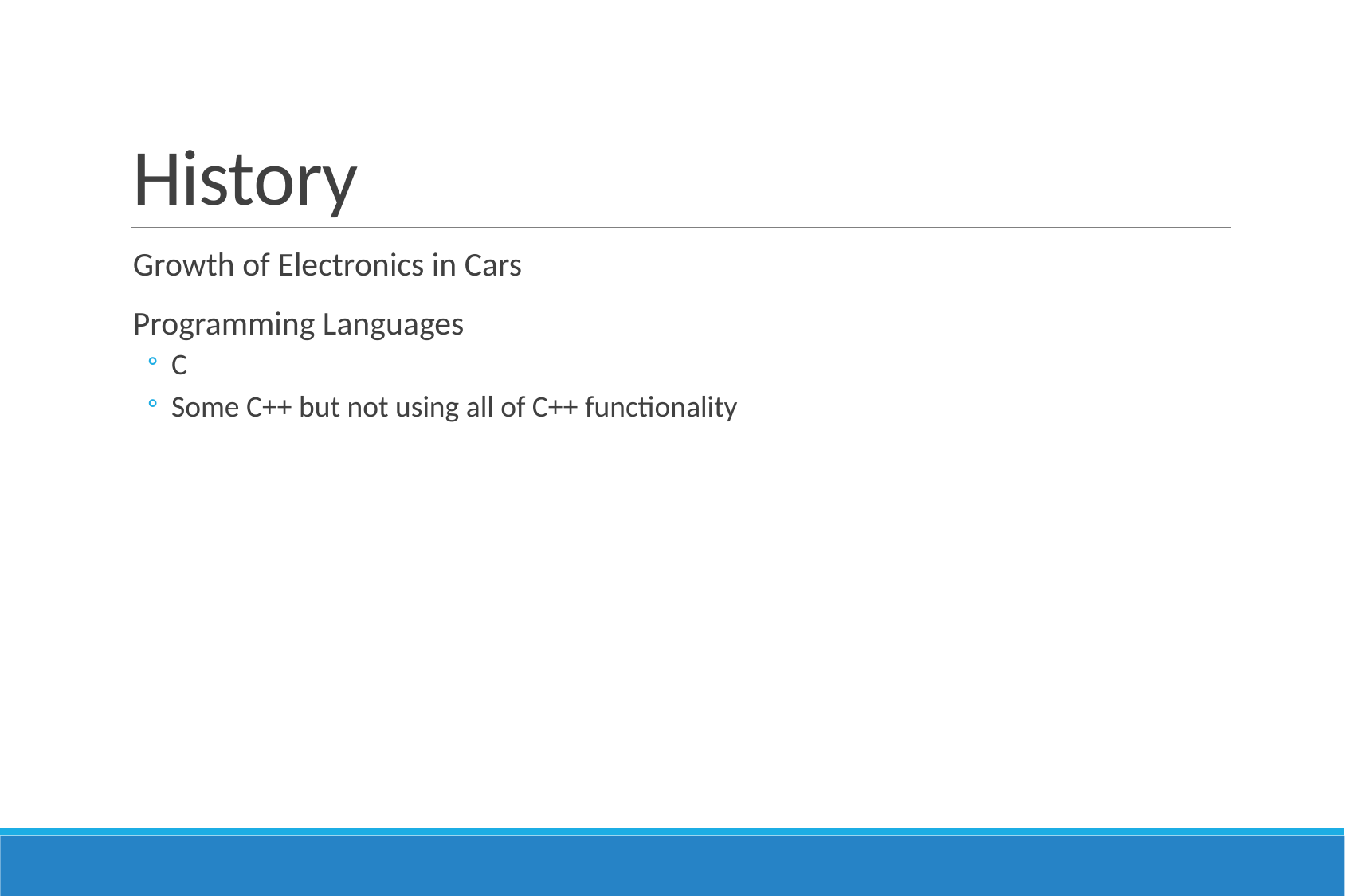

# History
Growth of Electronics in Cars
Programming Languages
C
Some C++ but not using all of C++ functionality